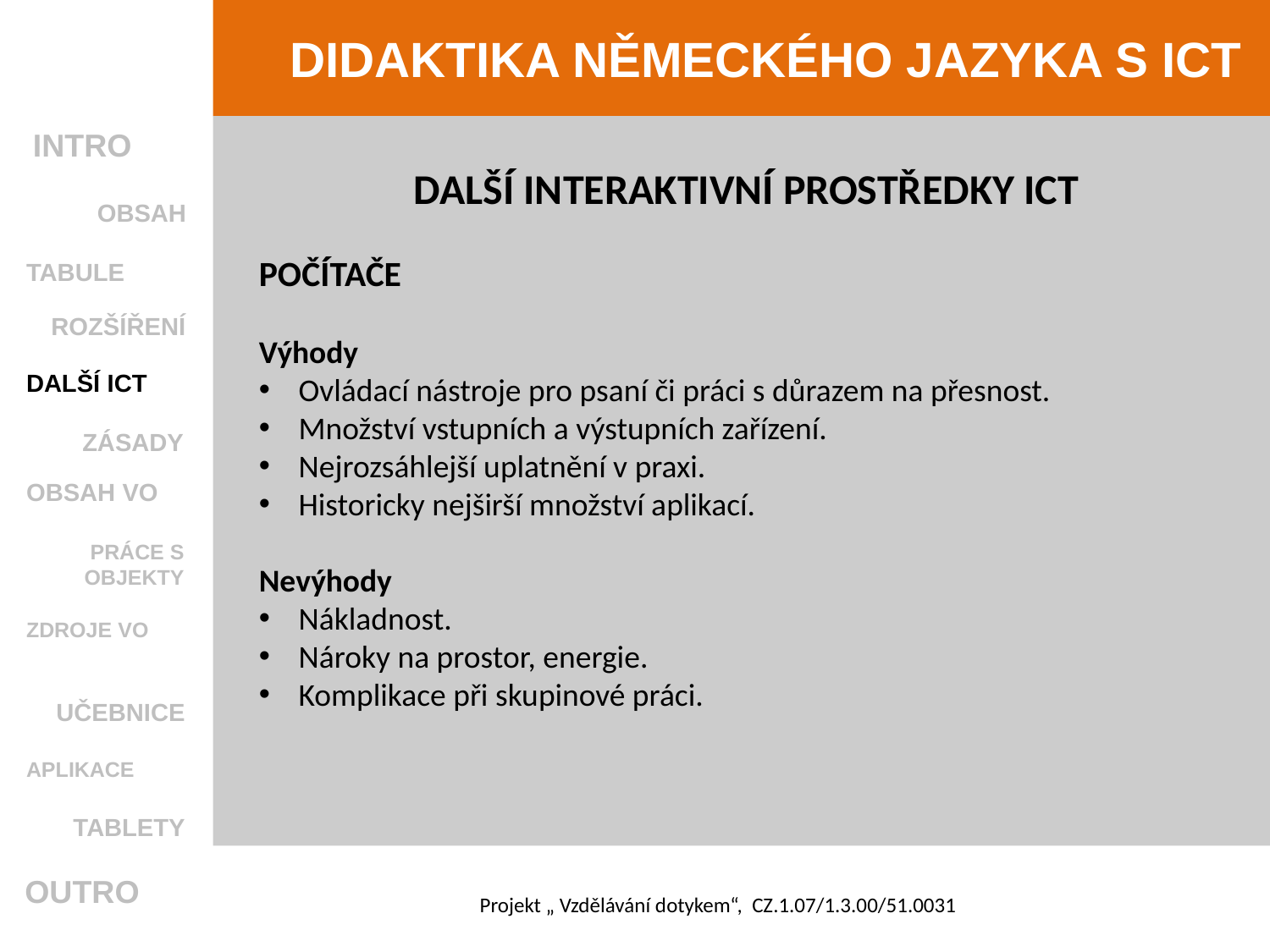

INTRO
DALŠÍ INTERAKTIVNÍ PROSTŘEDKY ICT

POČÍTAČE

Výhody
Ovládací nástroje pro psaní či práci s důrazem na přesnost.
Množství vstupních a výstupních zařízení.
Nejrozsáhlejší uplatnění v praxi.
Historicky nejširší množství aplikací.

Nevýhody
Nákladnost.
Nároky na prostor, energie.
Komplikace při skupinové práci.

OBSAH
TABULE
ROZŠÍŘENÍ
DALŠÍ ICT
ZÁSADY
OBSAH VO
PRÁCE S OBJEKTY
ZDROJE VO
UČEBNICE
APLIKACE
TABLETY
OUTRO